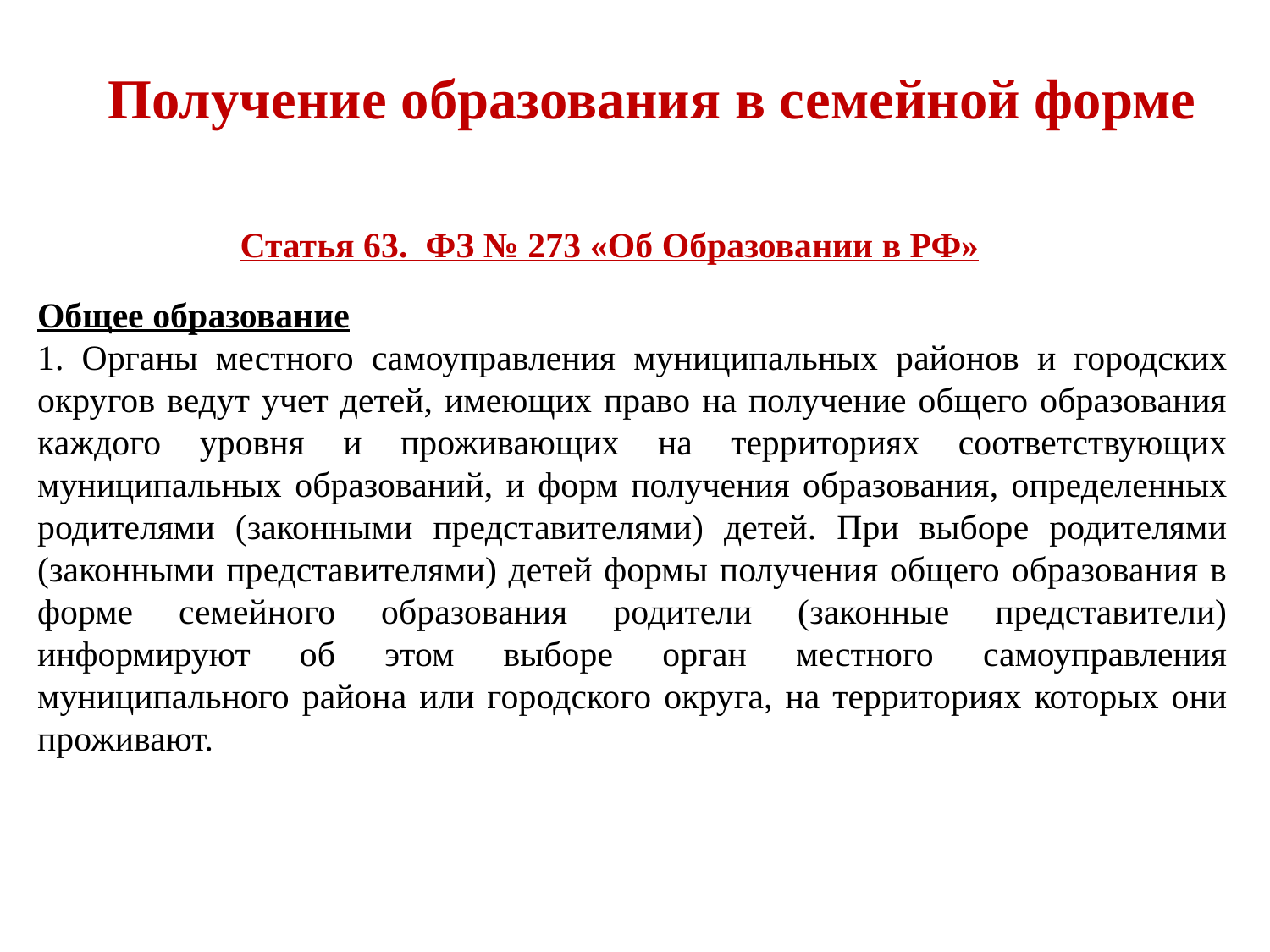

Получение образования в семейной форме
Статья 63.  ФЗ № 273 «Об Образовании в РФ»
Общее образование
1. Органы местного самоуправления муниципальных районов и городских округов ведут учет детей, имеющих право на получение общего образования каждого уровня и проживающих на территориях соответствующих муниципальных образований, и форм получения образования, определенных родителями (законными представителями) детей. При выборе родителями (законными представителями) детей формы получения общего образования в форме семейного образования родители (законные представители) информируют об этом выборе орган местного самоуправления муниципального района или городского округа, на территориях которых они проживают.